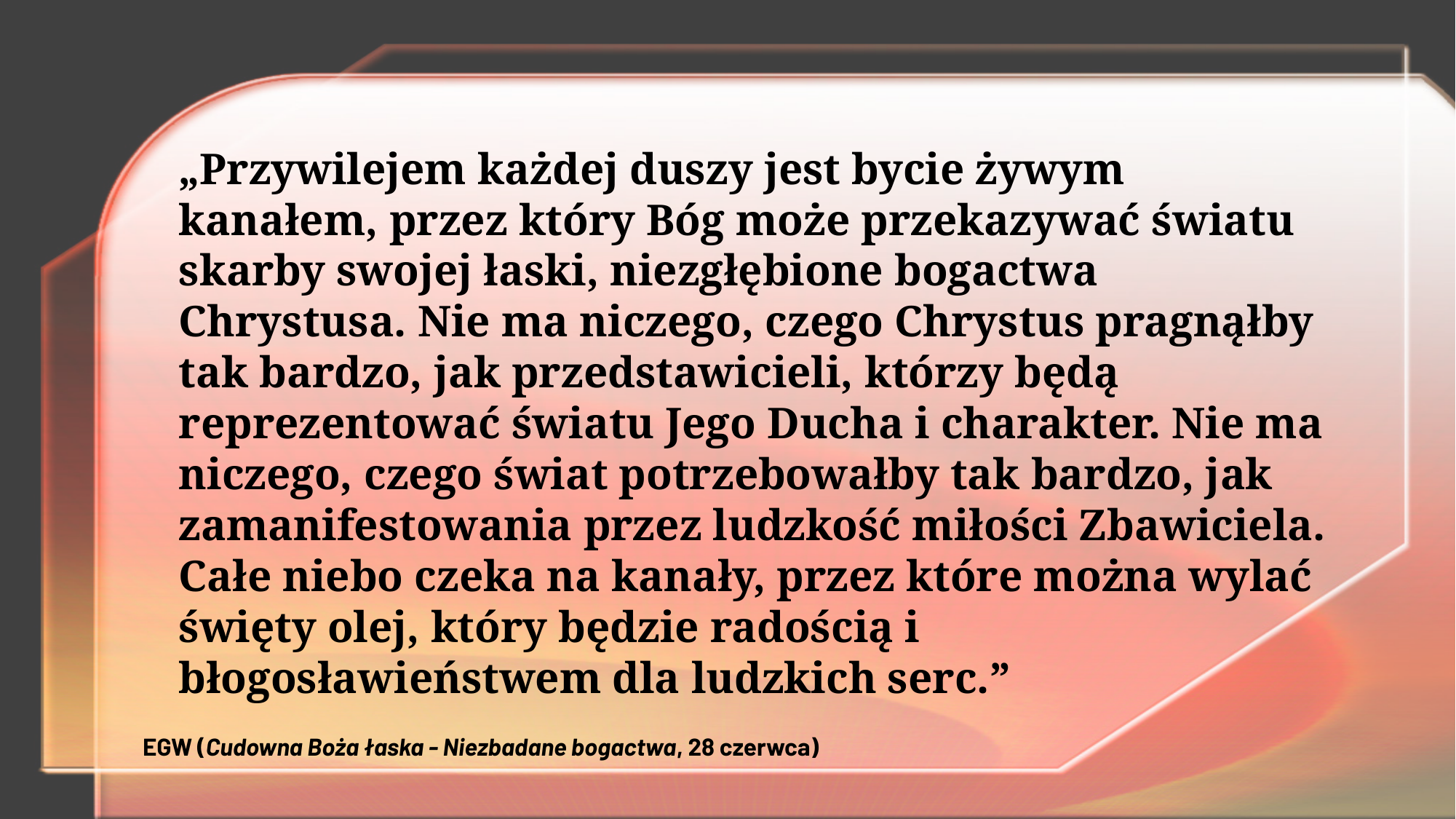

„Przywilejem każdej duszy jest bycie żywym kanałem, przez który Bóg może przekazywać światu skarby swojej łaski, niezgłębione bogactwa Chrystusa. Nie ma niczego, czego Chrystus pragnąłby tak bardzo, jak przedstawicieli, którzy będą reprezentować światu Jego Ducha i charakter. Nie ma niczego, czego świat potrzebowałby tak bardzo, jak zamanifestowania przez ludzkość miłości Zbawiciela. Całe niebo czeka na kanały, przez które można wylać święty olej, który będzie radością i błogosławieństwem dla ludzkich serc.”
EGW (Cudowna Boża łaska - Niezbadane bogactwa, 28 czerwca)